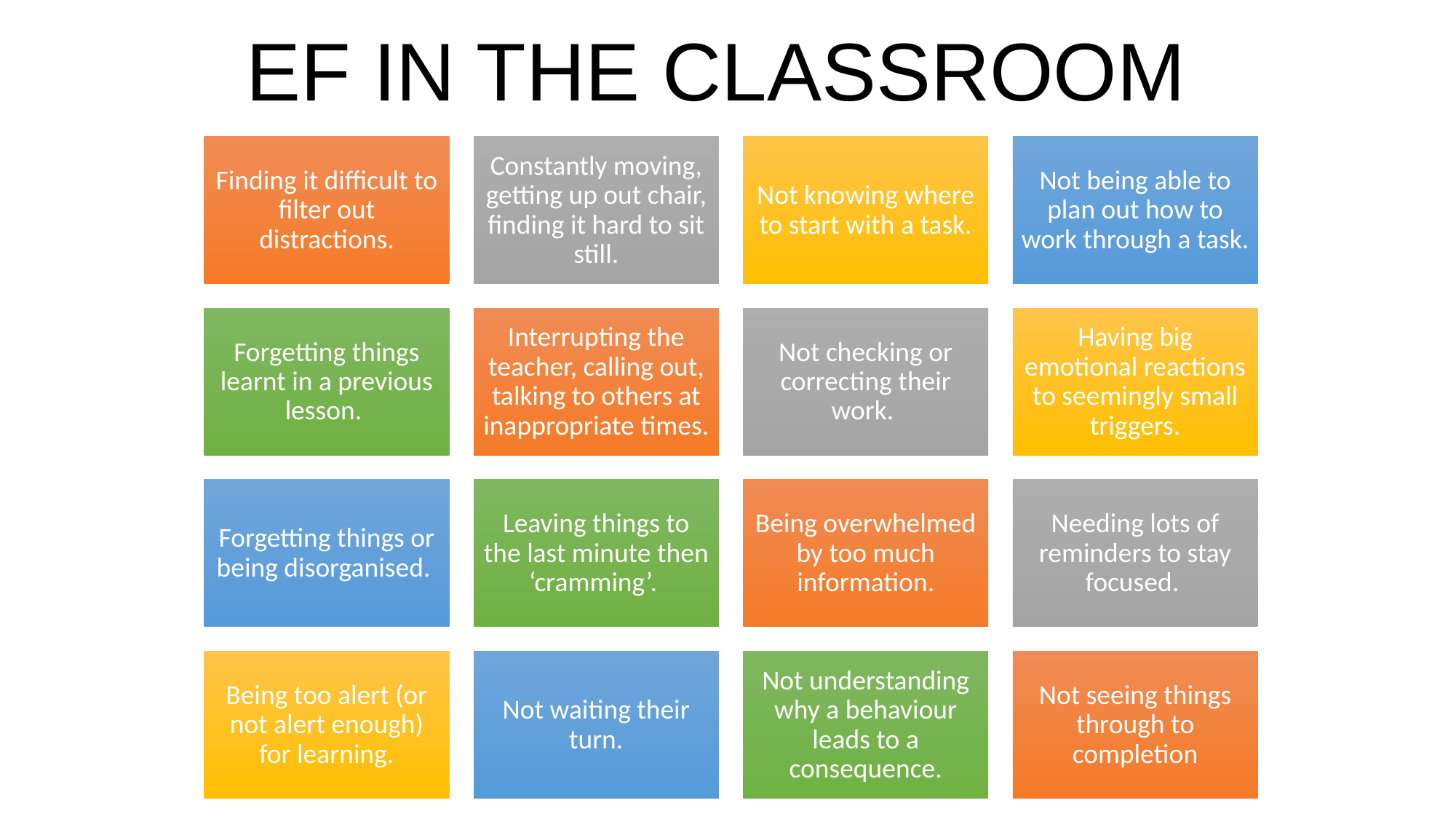

# EF IN THE CLASSROOM
Finding it difficult to filter out distractions.
Constantly moving, getting up out chair, finding it hard to sit still.
Not knowing where to start with a task.
Not being able to plan out how to work through a task.
Forgetting things learnt in a previous lesson.
Interrupting the teacher, calling out, talking to others at inappropriate times.
Not checking or correcting their work.
Having big emotional reactions to seemingly small triggers.
Forgetting things or being disorganised.
Leaving things to the last minute then ‘cramming’.
Being overwhelmed by too much information.
Needing lots of reminders to stay focused.
Being too alert (or not alert enough) for learning.
Not waiting their turn.
Not understanding why a behaviour leads to a consequence.
Not seeing things through to completion